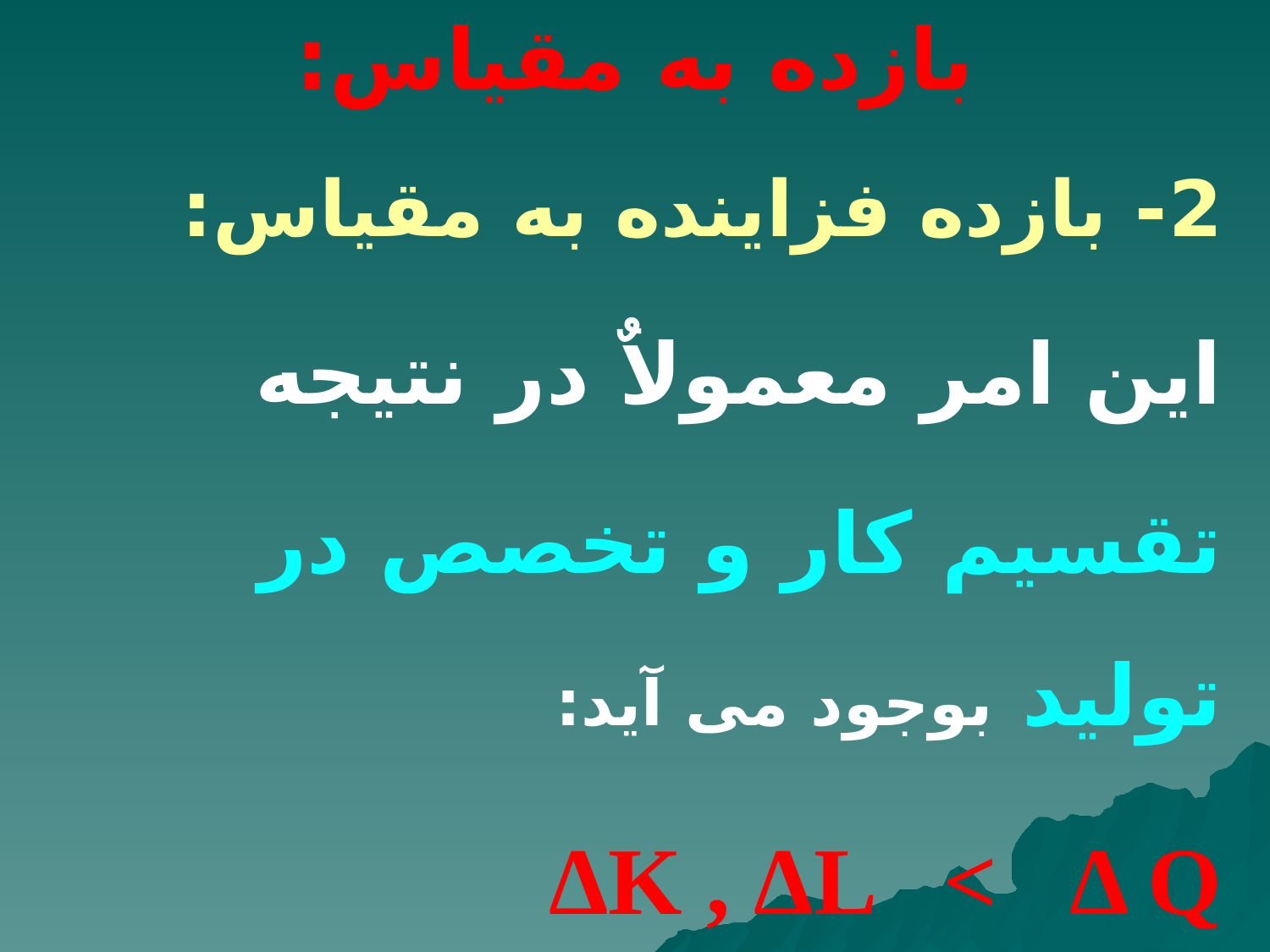

# بازده به مقیاس:
2- بازده فزاینده به مقیاس:
این امر معمولاٌ در نتیجه
تقسیم کار و تخصص در تولید بوجود می آید:
	ΔK , ΔL   <   Δ Q